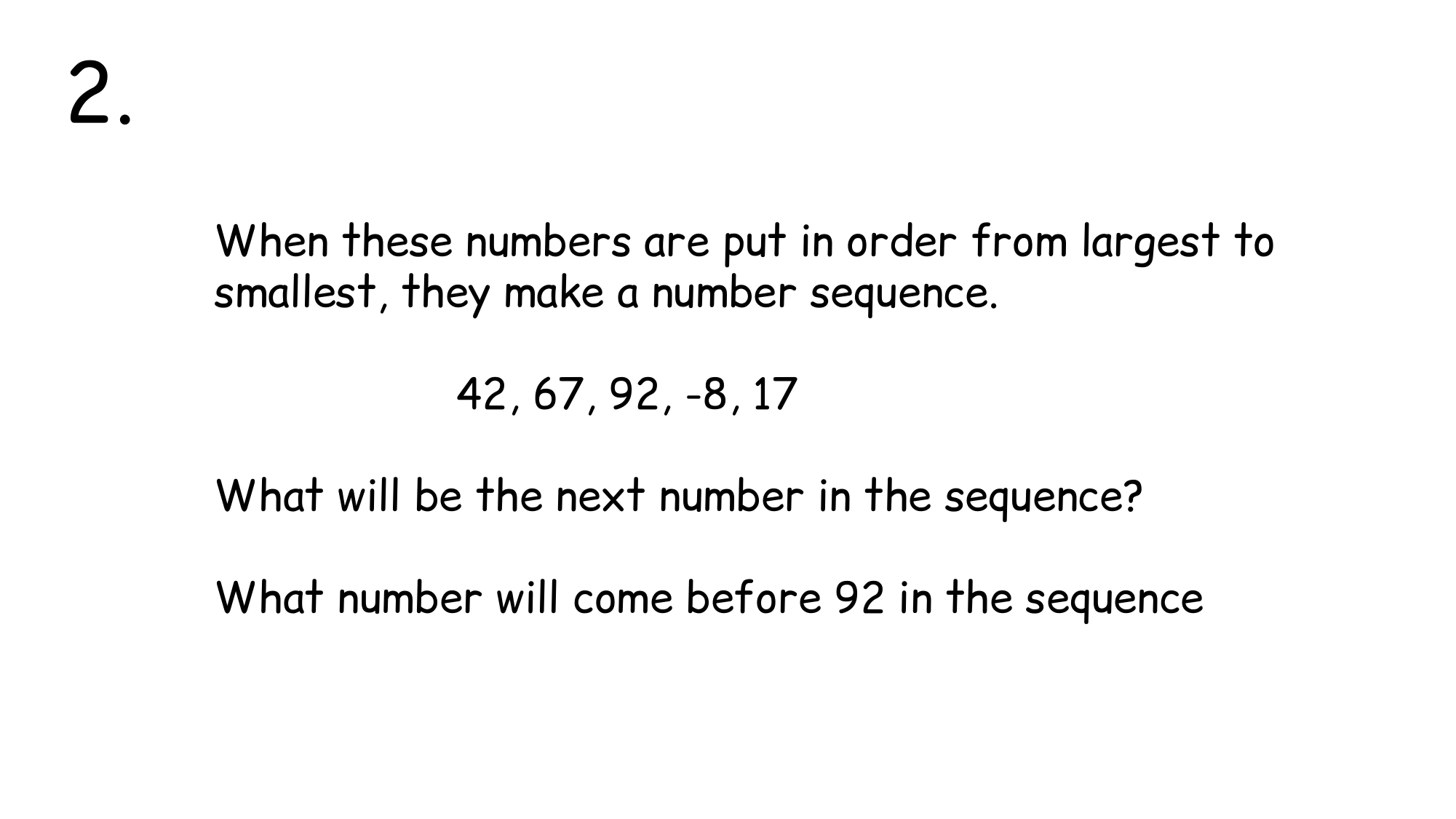

2.
When these numbers are put in order from largest to smallest, they make a number sequence.

                   42, 67, 92, -8, 17

What will be the next number in the sequence?

What number will come before 92 in the sequence